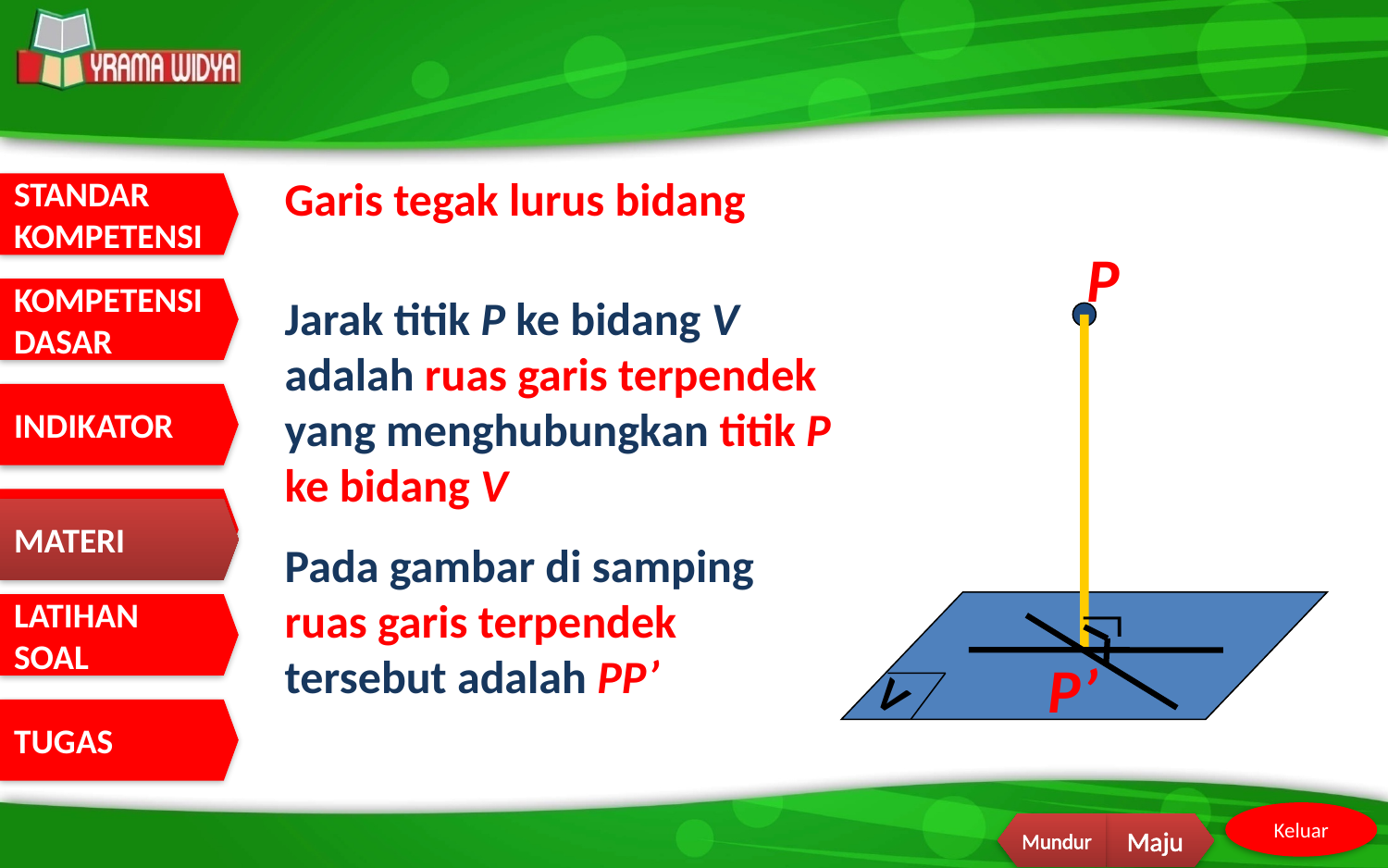

Garis tegak lurus bidang
P
Jarak titik P ke bidang V adalah ruas garis terpendek yang menghubungkan titik P ke bidang V

MATERI
Pada gambar di samping ruas garis terpendek tersebut adalah PP’
¬

P’

V